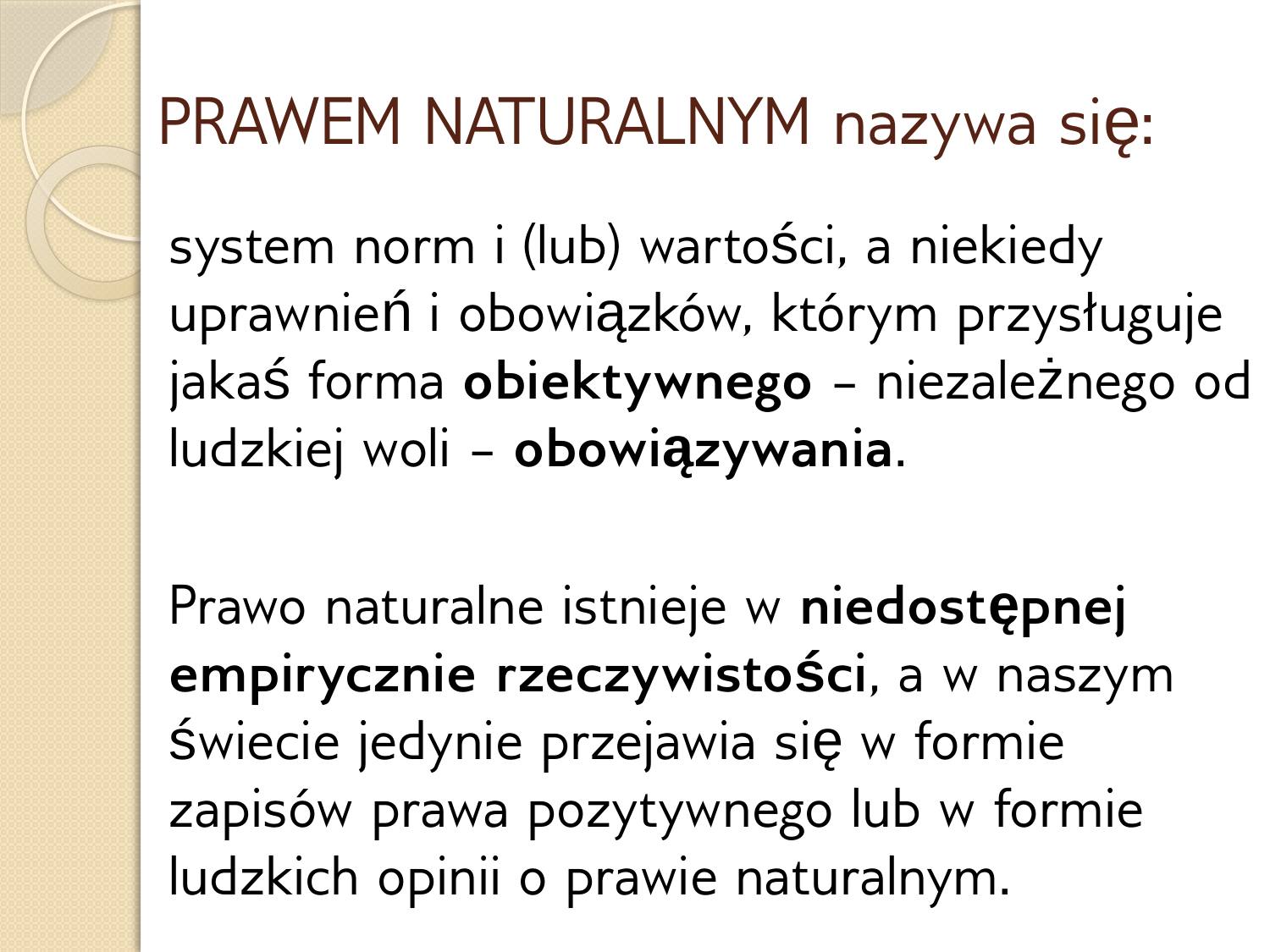

# PRAWEM NATURALNYM nazywa się:
system norm i (lub) wartości, a niekiedy uprawnień i obowiązków, którym przysługuje jakaś forma obiektywnego – niezależnego od ludzkiej woli – obowiązywania.

Prawo naturalne istnieje w niedostępnej empirycznie rzeczywistości, a w naszym świecie jedynie przejawia się w formie zapisów prawa pozytywnego lub w formie ludzkich opinii o prawie naturalnym.